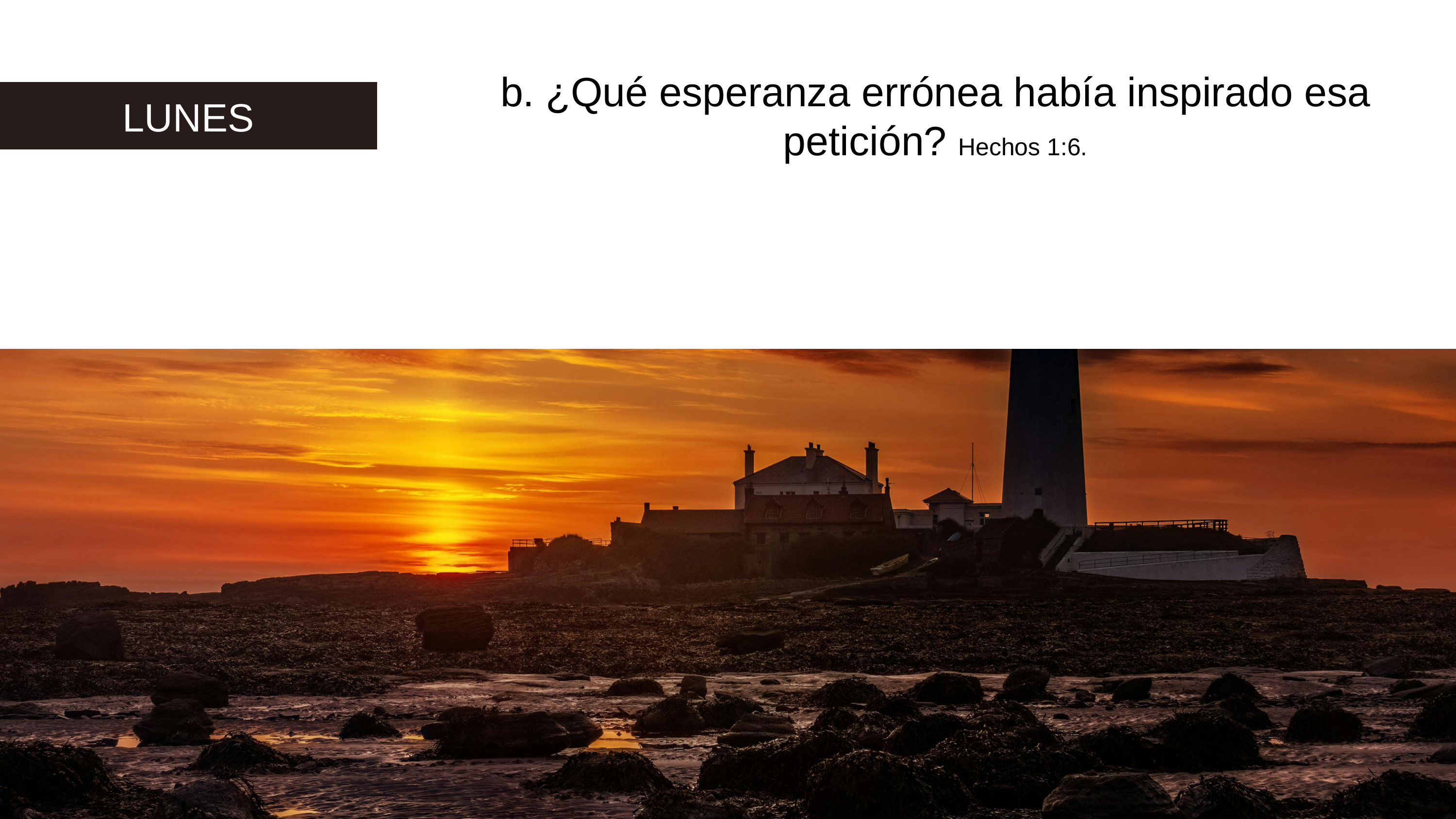

b. ¿Qué esperanza errónea había inspirado esa petición? Hechos 1:6.

LUNES